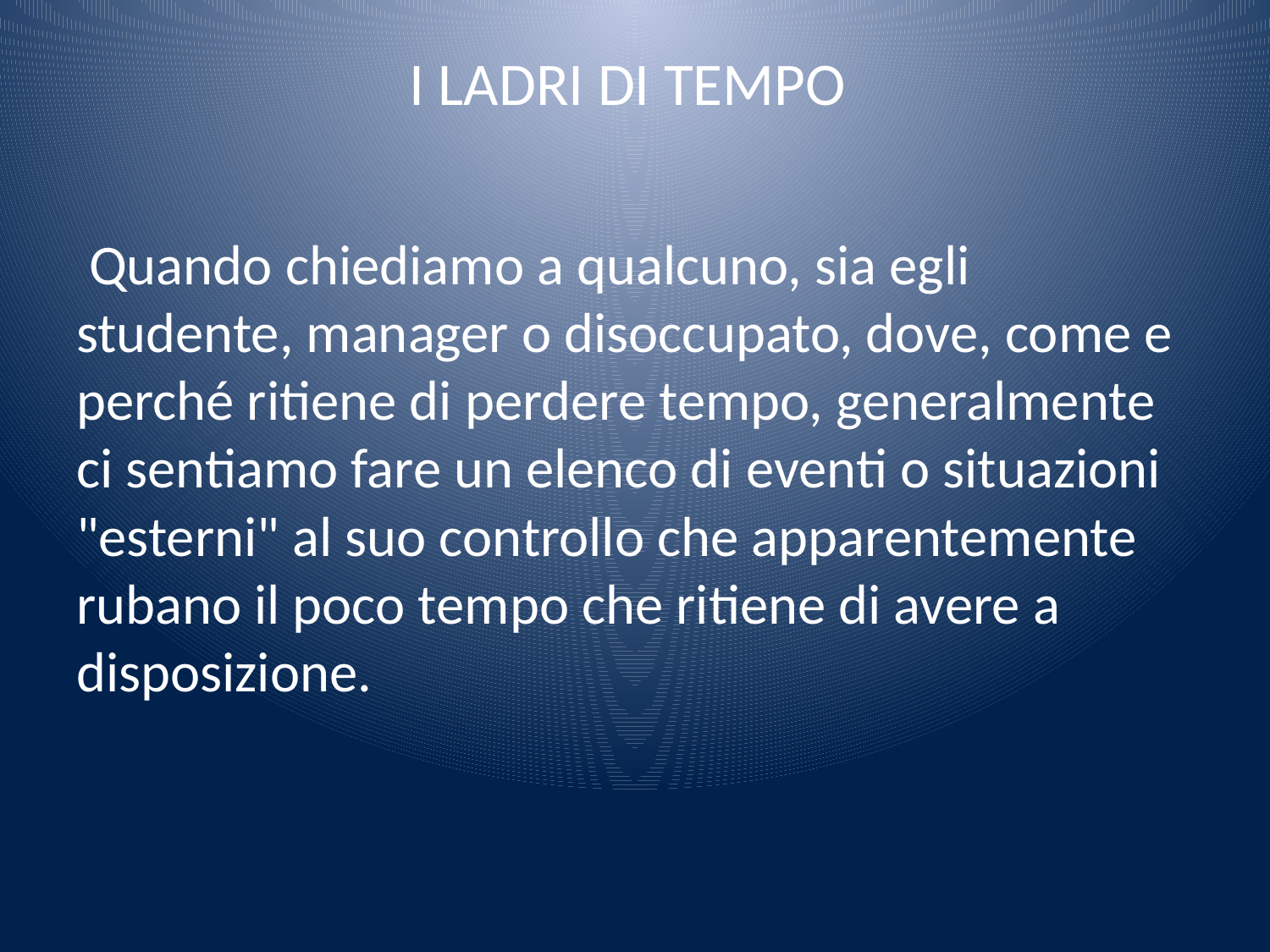

# I LADRI DI TEMPO
 Quando chiediamo a qualcuno, sia egli studente, manager o disoccupato, dove, come e perché ritiene di perdere tempo, generalmente ci sentiamo fare un elenco di eventi o situazioni "esterni" al suo controllo che apparentemente rubano il poco tempo che ritiene di avere a disposizione.